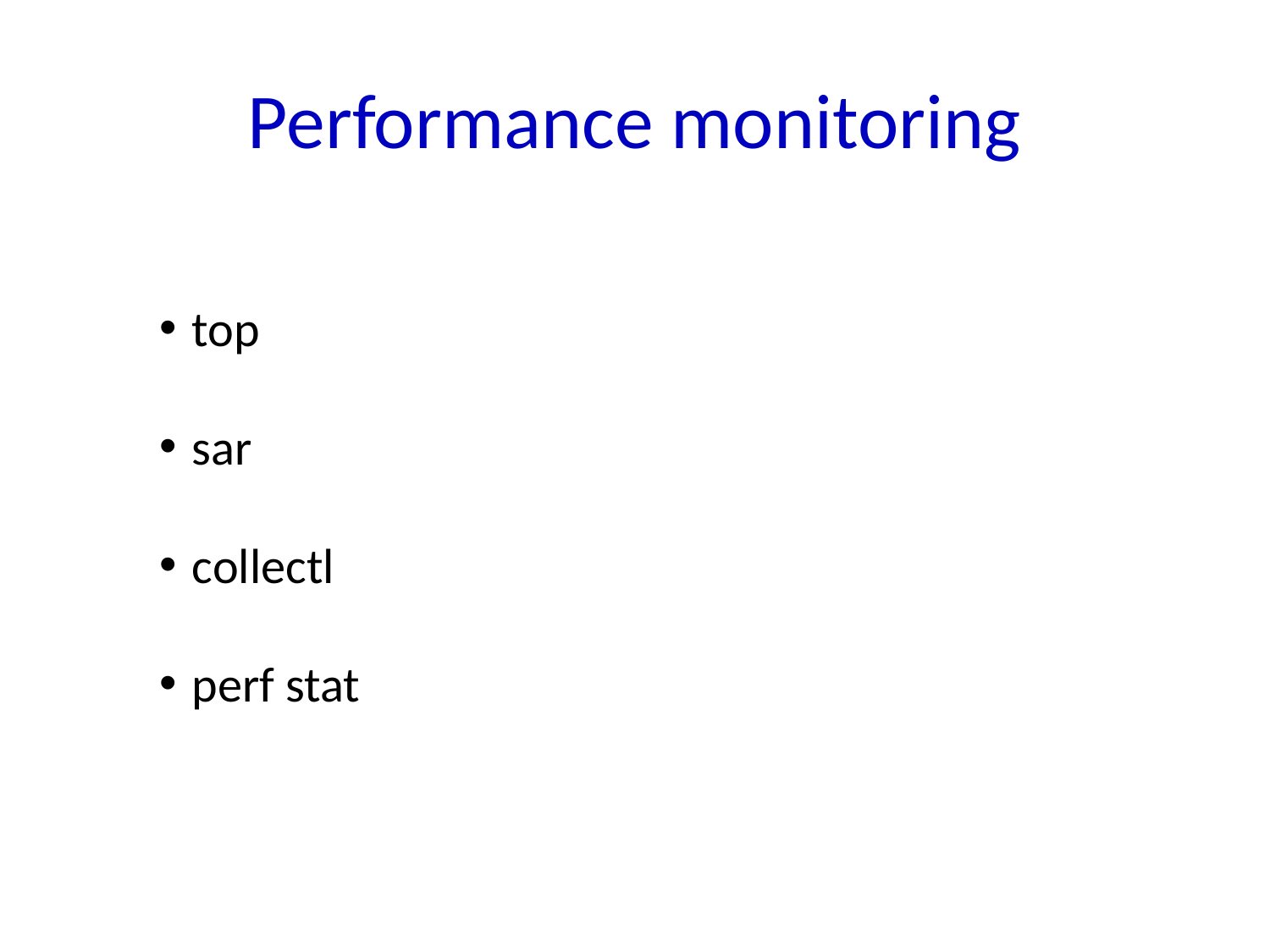

# Performance monitoring
top

sar

collectl

perf stat